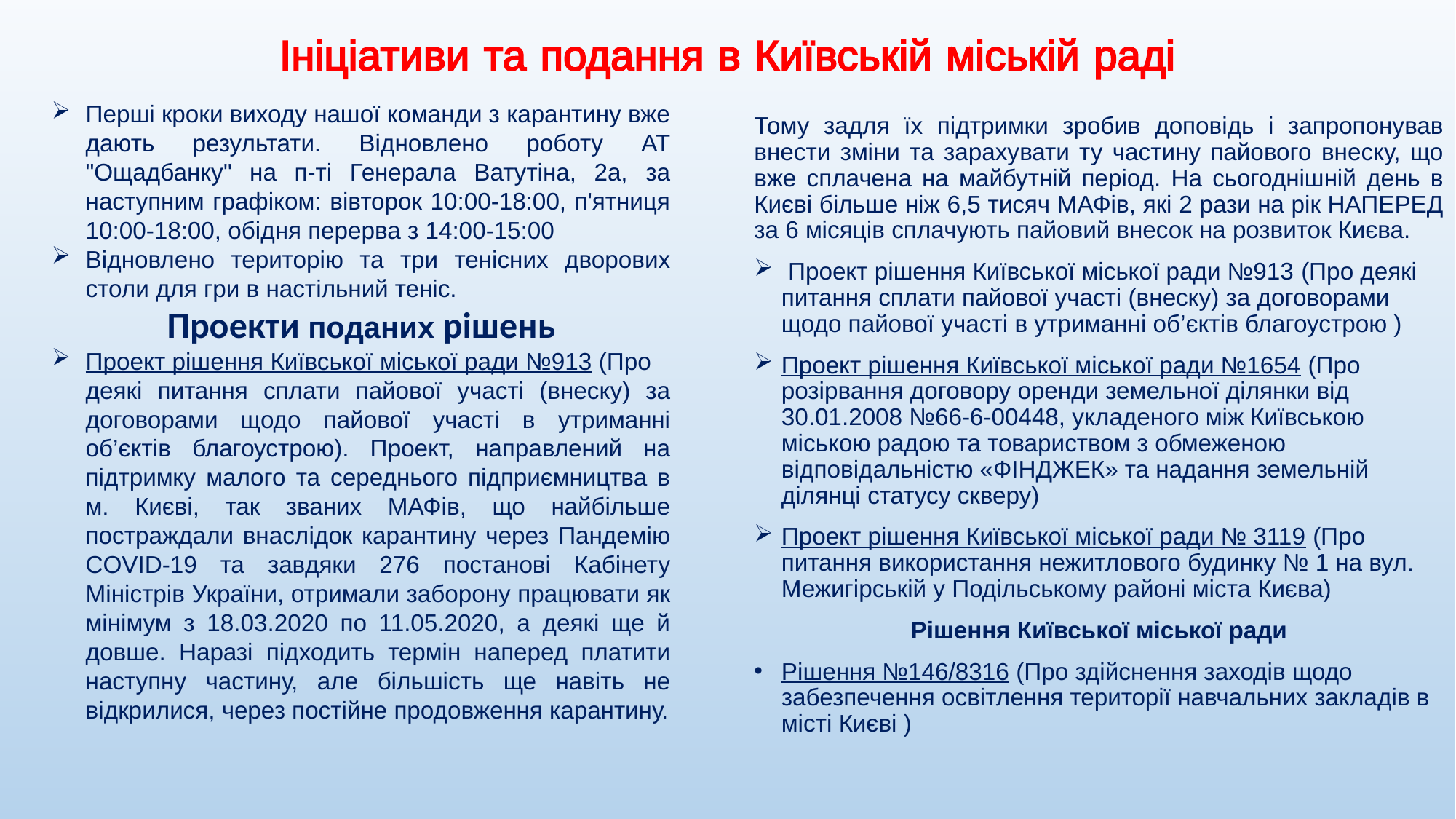

# Ініціативи та подання в Київській міській раді
Перші кроки виходу нашої команди з карантину вже дають результати. Відновлено роботу АТ "Ощадбанку" на п-ті Генерала Ватутіна, 2а, за наступним графіком: вівторок 10:00-18:00, п'ятниця 10:00-18:00, обідня перерва з 14:00-15:00
Відновлено територію та три тенісних дворових столи для гри в настільний теніс.
Проекти поданих рішень
Проект рішення Київської міської ради №913 (Про деякі питання сплати пайової участі (внеску) за договорами щодо пайової участі в утриманні об’єктів благоустрою). Проект, направлений на підтримку малого та середнього підприємництва в м. Києві, так званих МАФів, що найбільше постраждали внаслідок карантину через Пандемію COVID-19 та завдяки 276 постанові Кабінету Міністрів України, отримали заборону працювати як мінімум з 18.03.2020 по 11.05.2020, а деякі ще й довше. Наразі підходить термін наперед платити наступну частину, але більшість ще навіть не відкрилися, через постійне продовження карантину.
Тому задля їх підтримки зробив доповідь і запропонував внести зміни та зарахувати ту частину пайового внеску, що вже сплачена на майбутній період. На сьогоднішній день в Києві більше ніж 6,5 тисяч МАФів, які 2 рази на рік НАПЕРЕД за 6 місяців сплачують пайовий внесок на розвиток Києва.
 Проект рішення Київської міської ради №913 (Про деякі питання сплати пайової участі (внеску) за договорами щодо пайової участі в утриманні об’єктів благоустрою )
Проект рішення Київської міської ради №1654 (Про розірвання договору оренди земельної ділянки від 30.01.2008 №66-6-00448, укладеного між Київською міською радою та товариством з обмеженою відповідальністю «ФІНДЖЕК» та надання земельній ділянці статусу скверу)
Проект рішення Київської міської ради № 3119 (Про питання використання нежитлового будинку № 1 на вул. Межигірській у Подільському районі міста Києва)
Рішення Київської міської ради
Рішення №146/8316 (Про здійснення заходів щодо забезпечення освітлення території навчальних закладів в місті Києві )